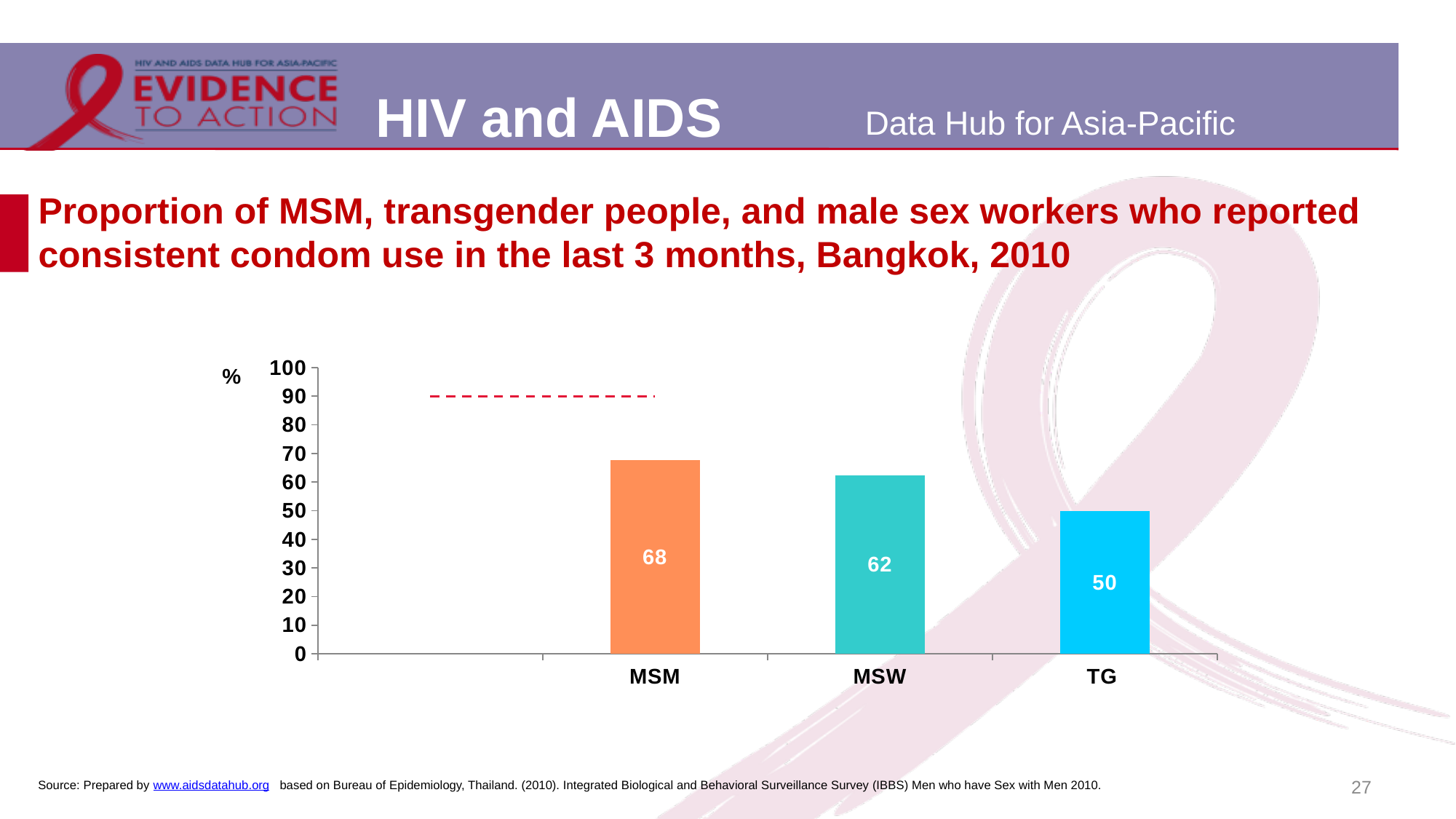

# Proportion of MSM, transgender people, and male sex workers who reported consistent condom use in the last 3 months, Bangkok, 2010

[unsupported chart]

27
Source: Prepared by www.aidsdatahub.org   based on Bureau of Epidemiology, Thailand. (2010). Integrated Biological and Behavioral Surveillance Survey (IBBS) Men who have Sex with Men 2010.